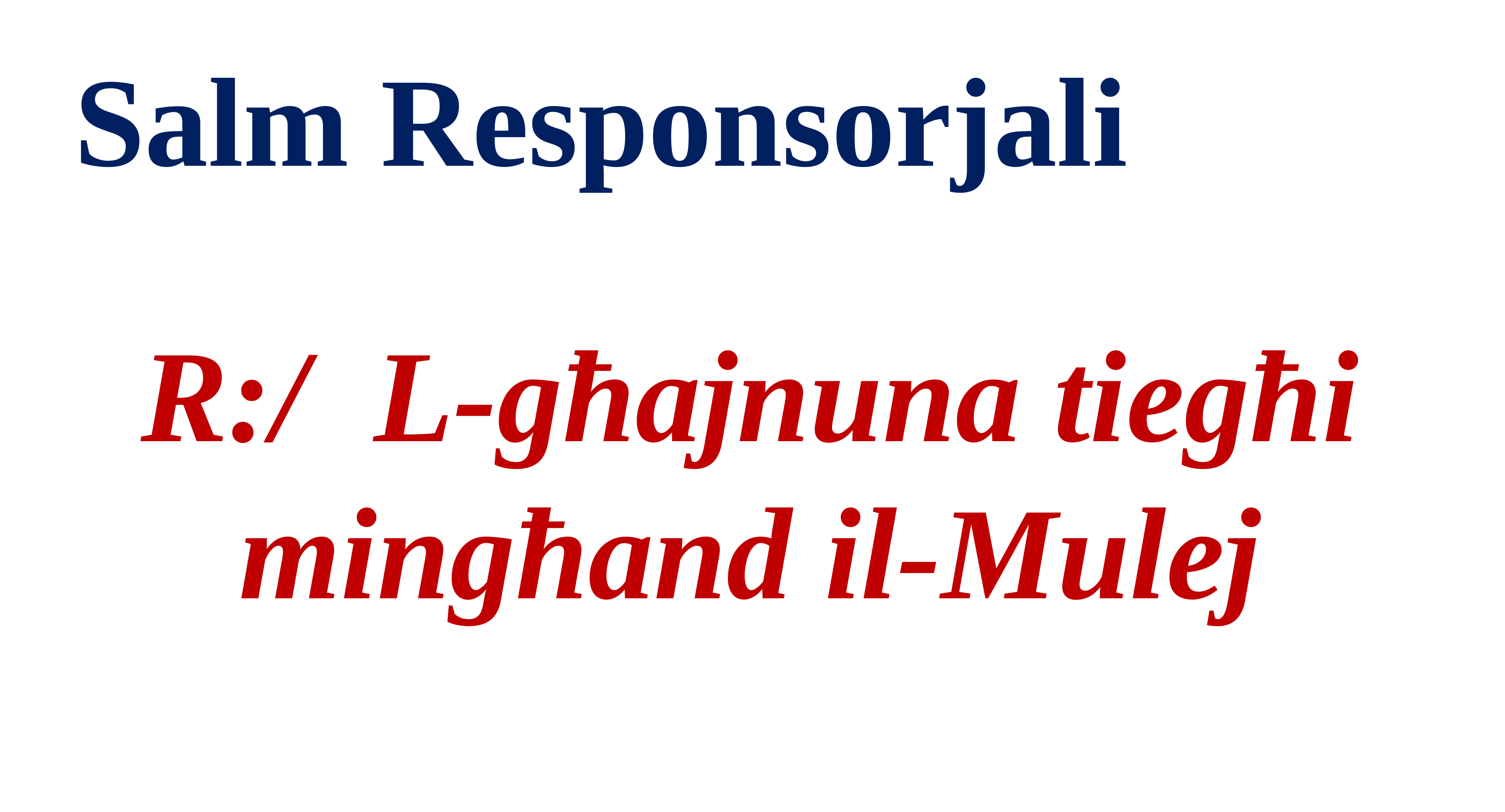

Salm Responsorjali
R:/  L-għajnuna tiegħi mingħand il-Mulej